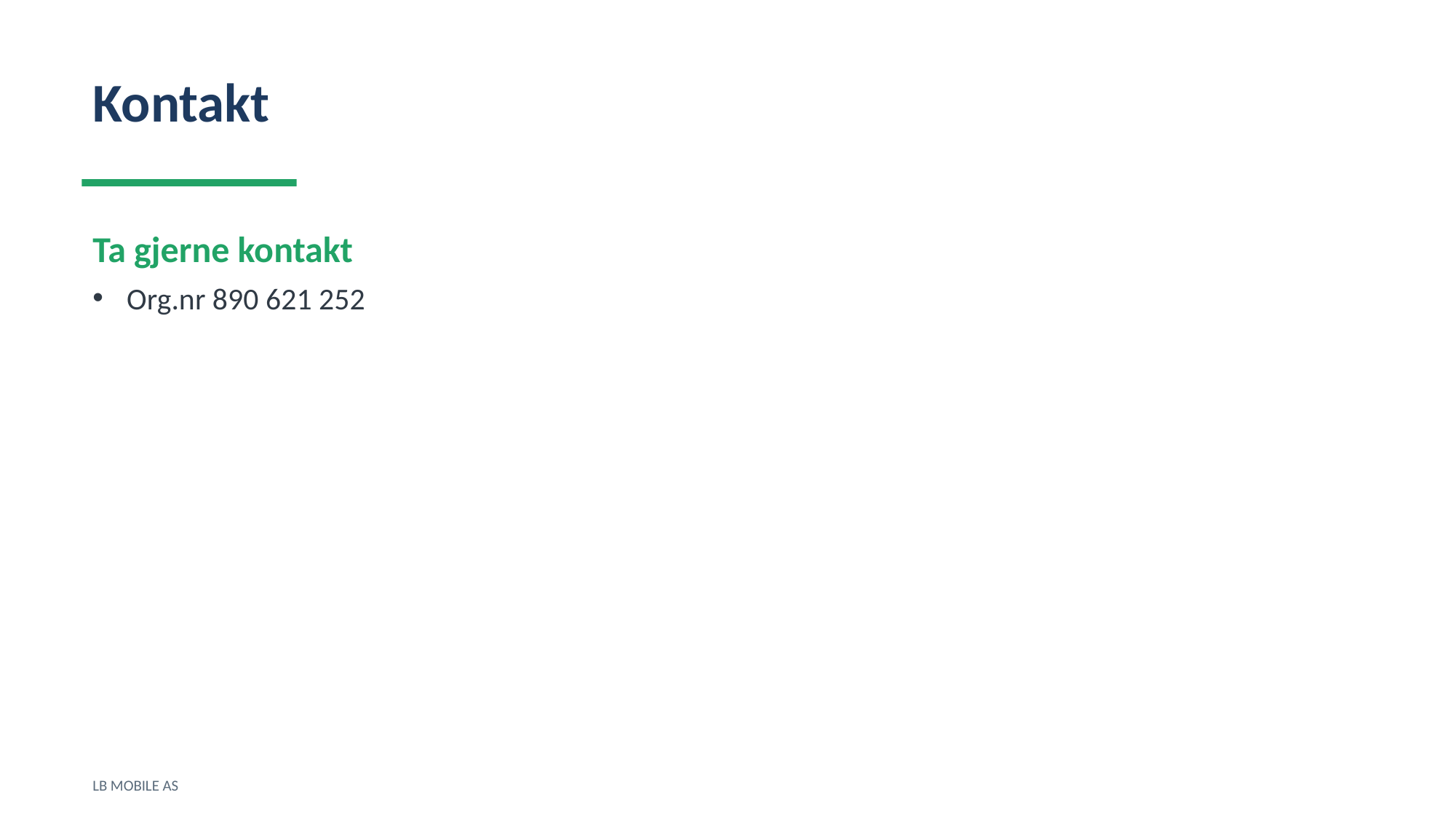

Kontakt

Ta gjerne kontakt
Org.nr 890 621 252
LB MOBILE AS